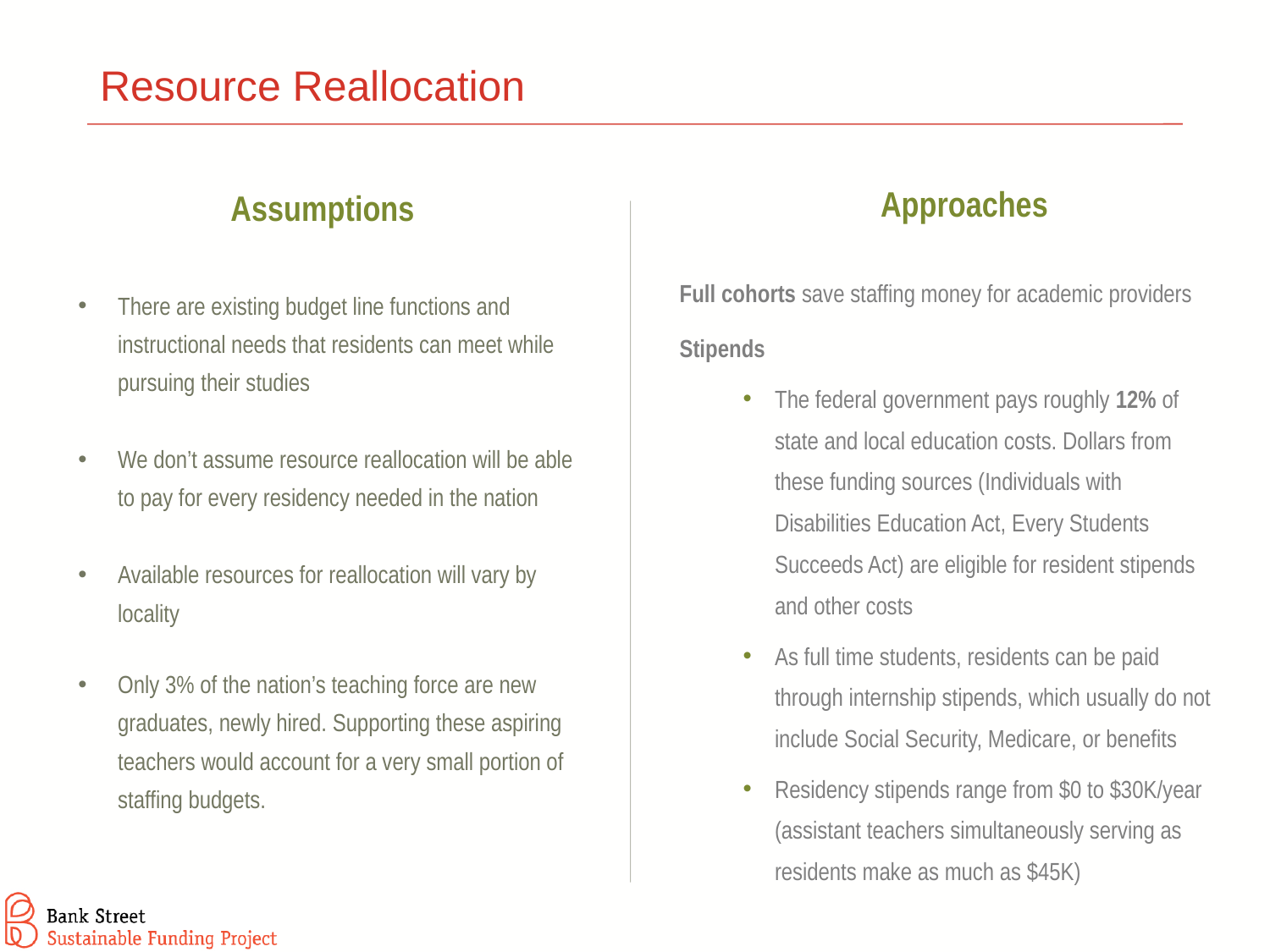

# Resource Reallocation
Assumptions
Approaches
There are existing budget line functions and instructional needs that residents can meet while pursuing their studies

We don’t assume resource reallocation will be able to pay for every residency needed in the nation

Available resources for reallocation will vary by locality

Only 3% of the nation’s teaching force are new graduates, newly hired. Supporting these aspiring teachers would account for a very small portion of staffing budgets.

Full cohorts save staffing money for academic providers
Stipends
The federal government pays roughly 12% of state and local education costs. Dollars from these funding sources (Individuals with Disabilities Education Act, Every Students Succeeds Act) are eligible for resident stipends and other costs
As full time students, residents can be paid through internship stipends, which usually do not include Social Security, Medicare, or benefits
Residency stipends range from $0 to $30K/year (assistant teachers simultaneously serving as residents make as much as $45K)